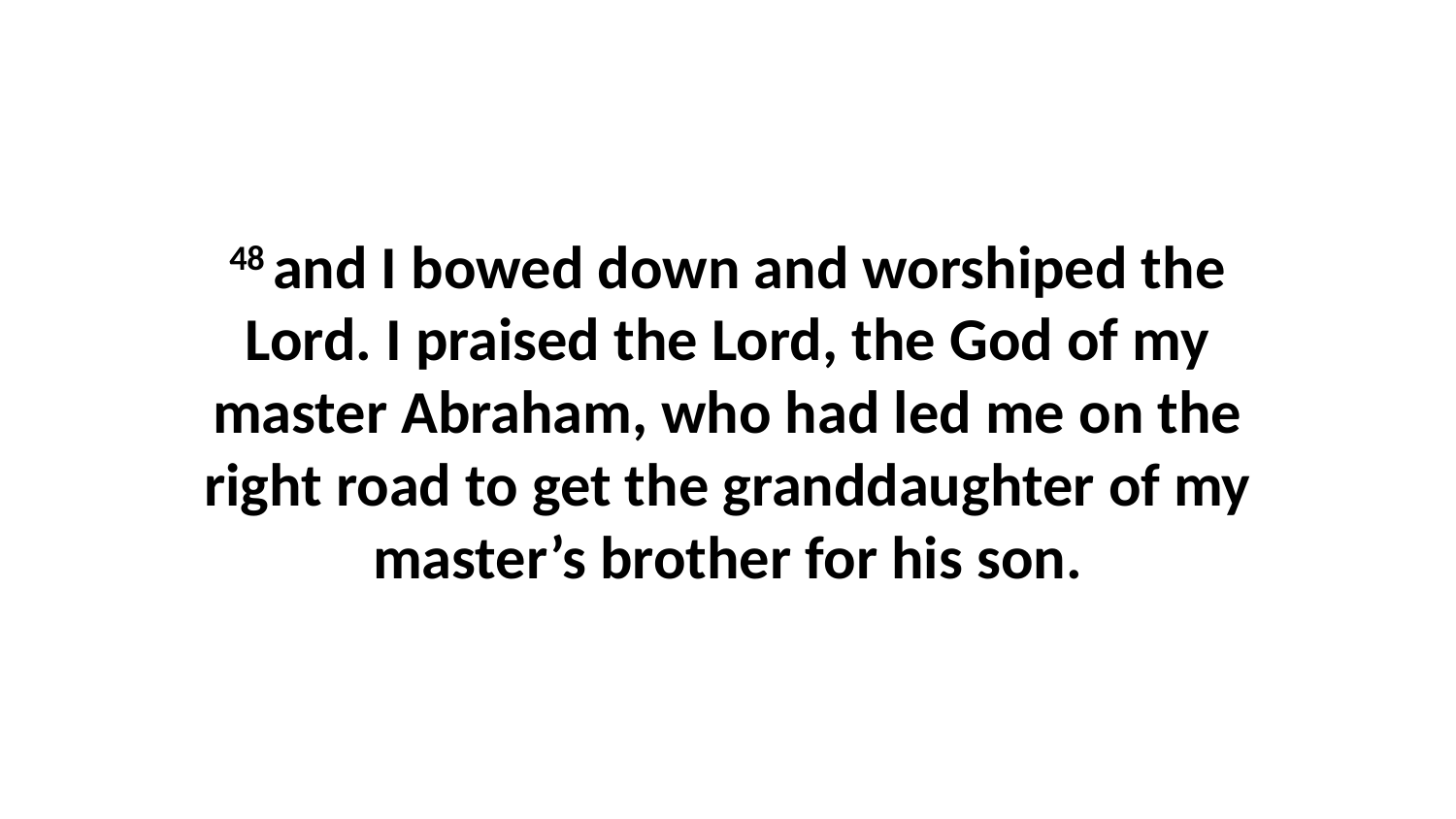

48 and I bowed down and worshiped the Lord. I praised the Lord, the God of my master Abraham, who had led me on the right road to get the granddaughter of my master’s brother for his son.